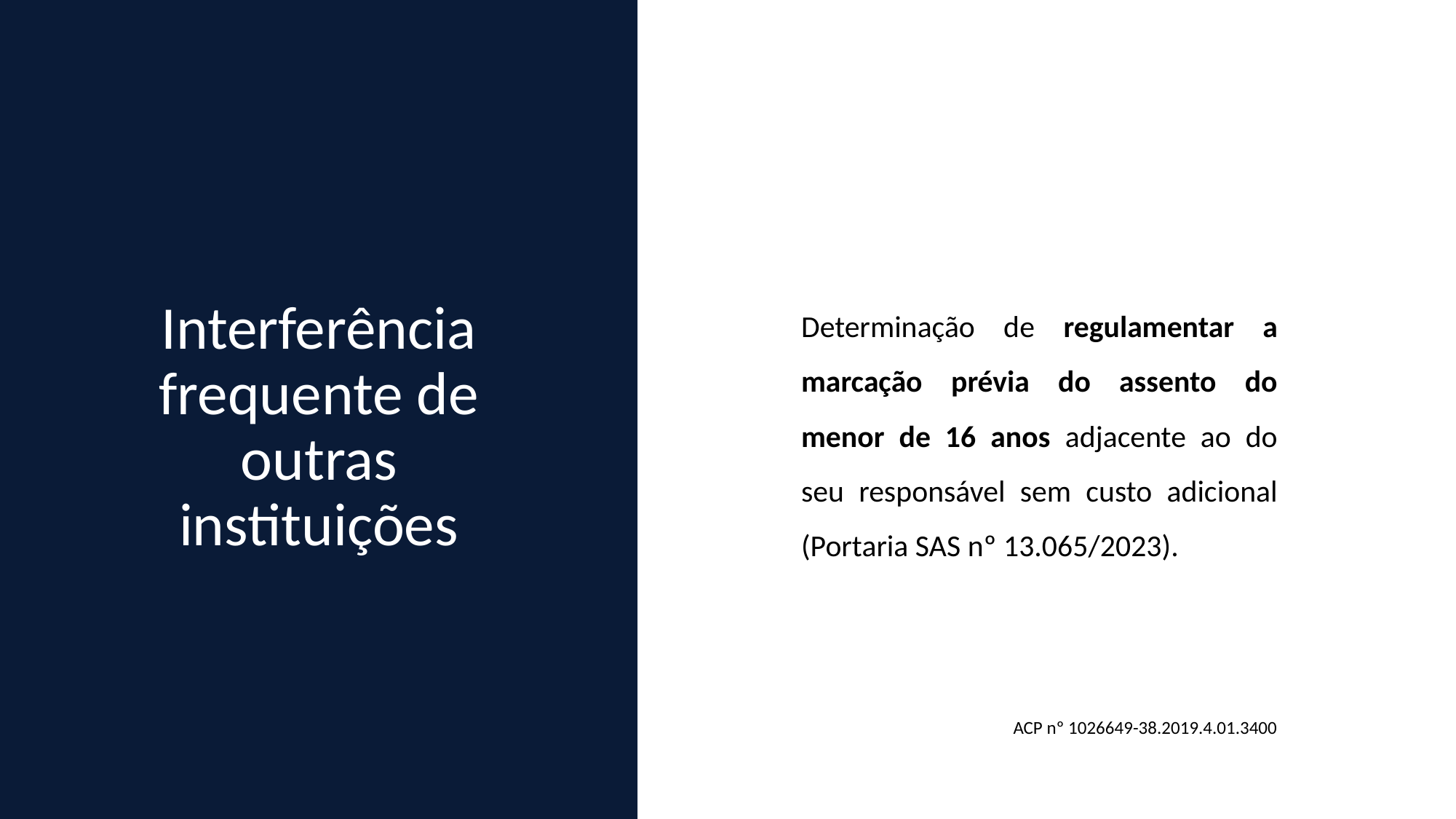

Interferência frequente de outras instituições
Determinação de regulamentar a marcação prévia do assento do menor de 16 anos adjacente ao do seu responsável​ sem custo adicional (Portaria SAS nº 13.065/2023).

ACP nº 1026649-38.2019.4.01.3400